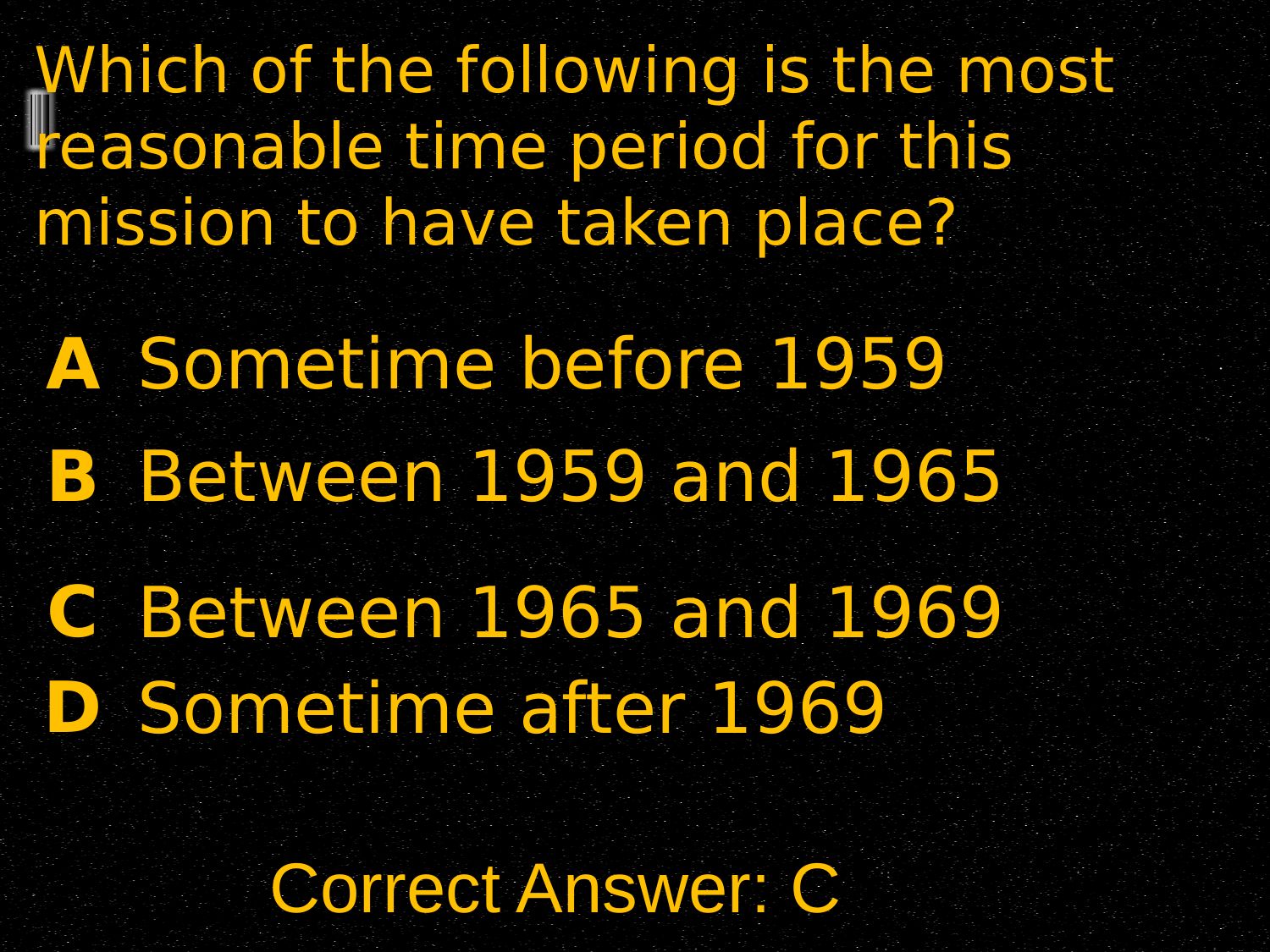

Which of the following is the most reasonable time period for this mission to have taken place?

| A | Sometime before 1959 |
| --- | --- |
| B | Between 1959 and 1965 |
| C | Between 1965 and 1969 |
| D | Sometime after 1969 |
Correct Answer: C